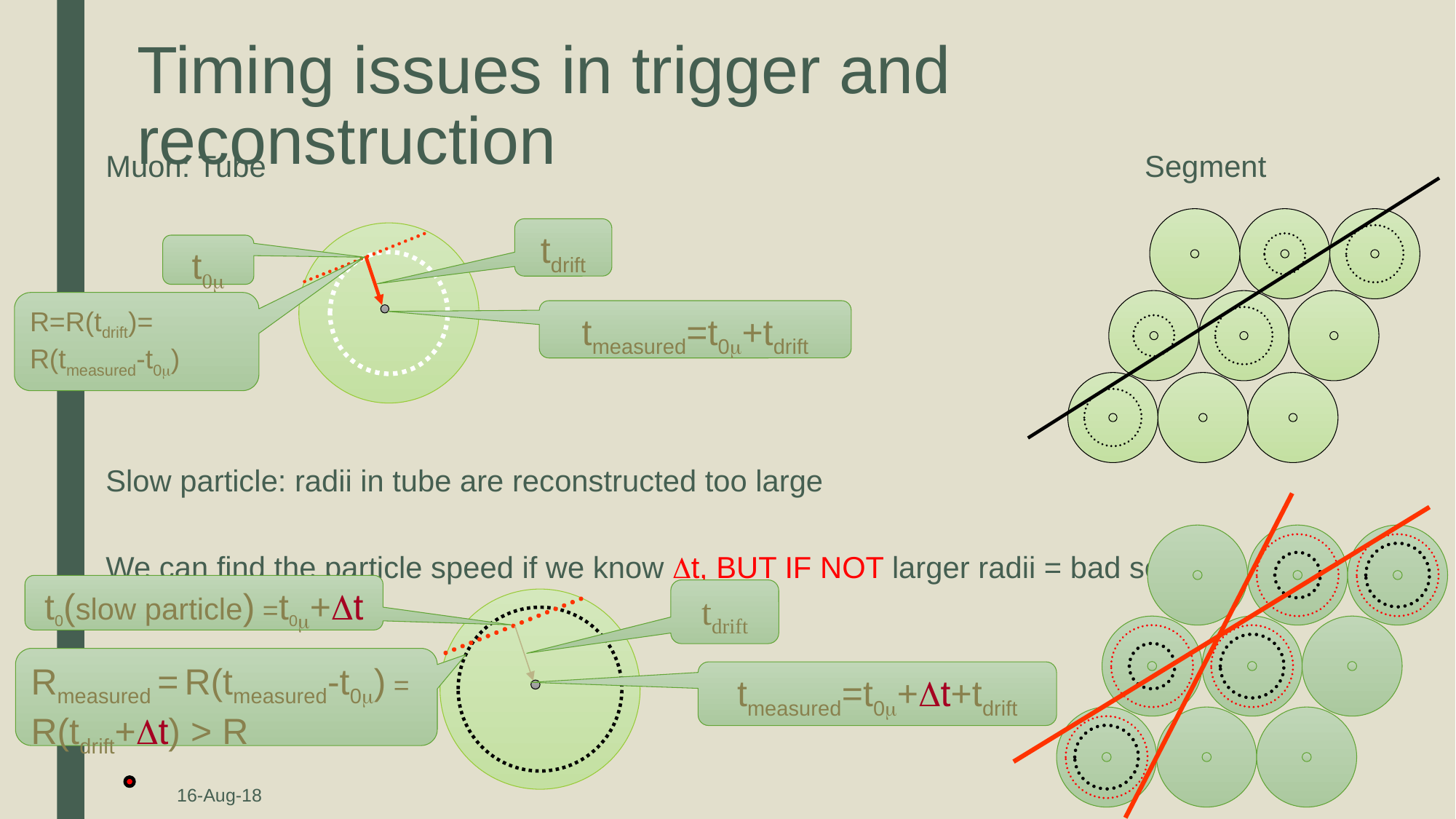

Timing issues in trigger and reconstruction
Muon: Tube                                                                                                         Segment

Slow particle: radii in tube are reconstructed too large
We can find the particle speed if we know Δt, BUT IF NOT larger radii = bad segment

tdrift

t0μ

R=R(tdrift)=
R(tmeasured-t0μ)

tmeasured=t0μ+tdrift

t0(slow particle) =t0μ+Δt
tdrift

Rmeasured = R(tmeasured-t0μ) = R(tdrift+Δt) > R
tmeasured=t0μ+Δt+tdrift

9
16-Aug-18